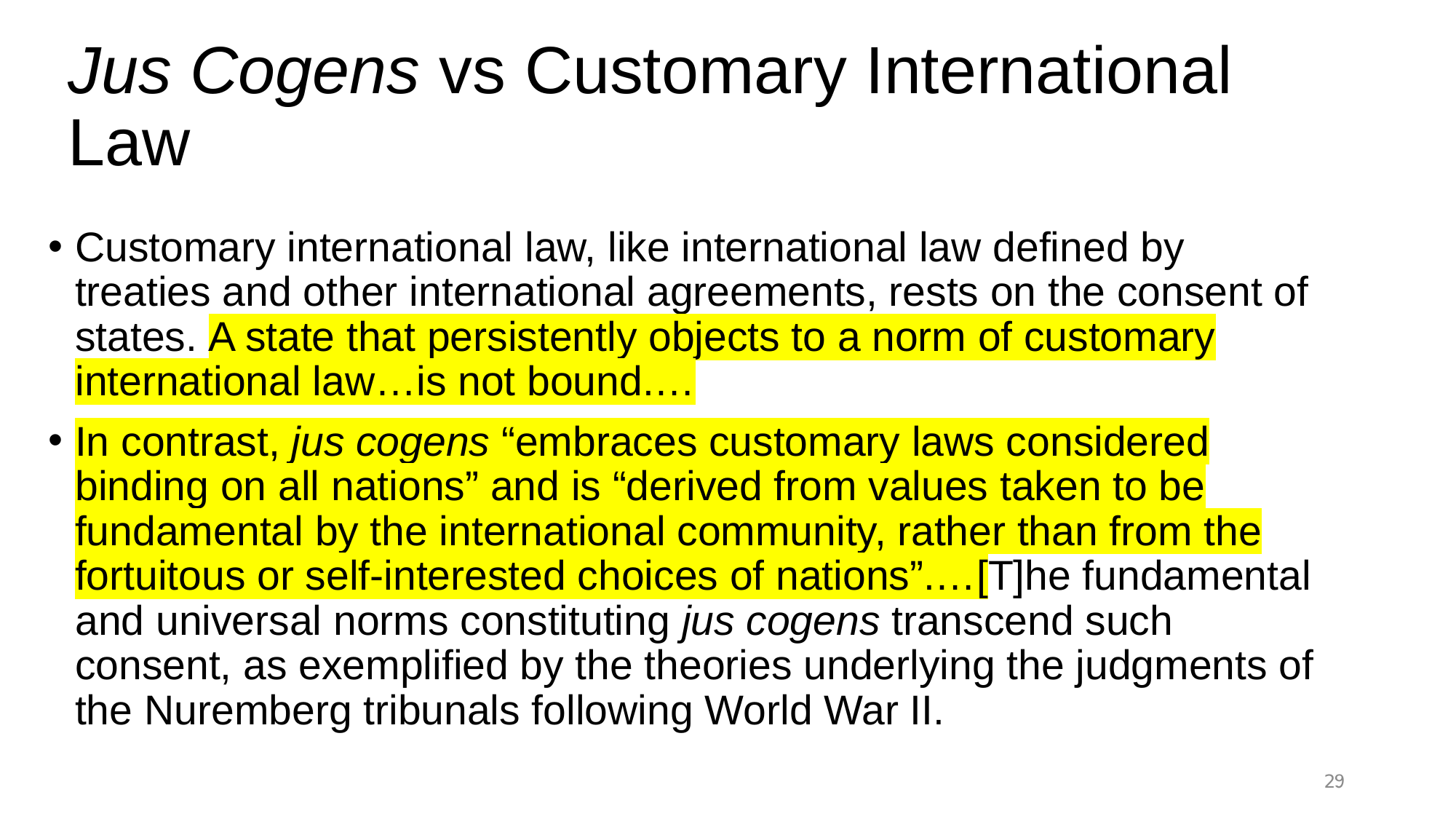

# Jus Cogens vs Customary International Law
Customary international law, like international law defined by treaties and other international agreements, rests on the consent of states. A state that persistently objects to a norm of customary international law…is not bound.…
In contrast, jus cogens “embraces customary laws considered binding on all nations” and is “derived from values taken to be fundamental by the international community, rather than from the fortuitous or self-interested choices of nations”.…[T]he fundamental and universal norms constituting jus cogens transcend such consent, as exemplified by the theories underlying the judgments of the Nuremberg tribunals following World War II.

29